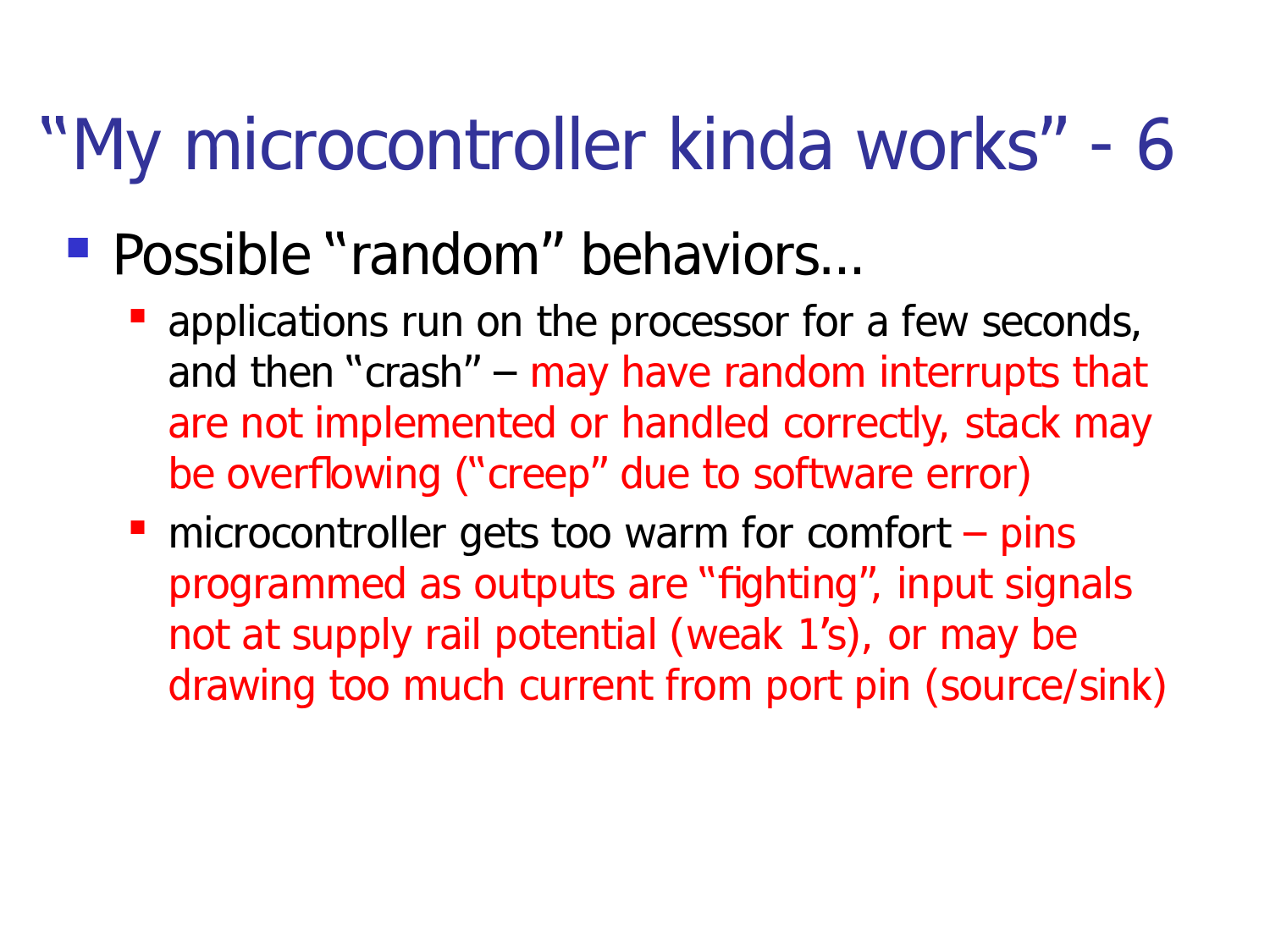

# “My microcontroller kinda works” - 6
Possible “random” behaviors…
applications run on the processor for a few seconds, and then “crash” – may have random interrupts that are not implemented or handled correctly, stack may be overflowing (“creep” due to software error)
microcontroller gets too warm for comfort – pins programmed as outputs are “fighting”, input signals not at supply rail potential (weak 1’s), or may be drawing too much current from port pin (source/sink)